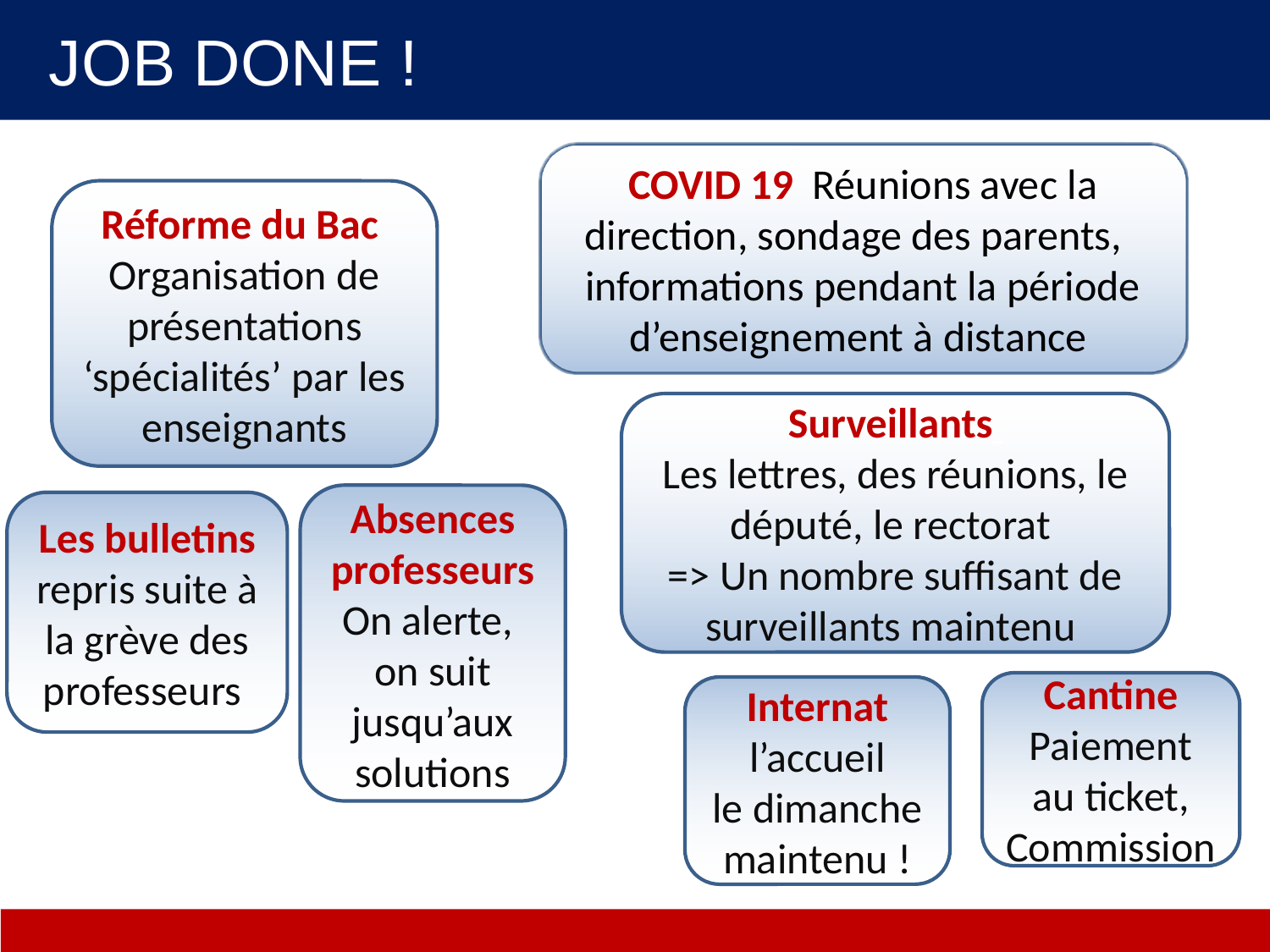

JOB DONE !

COVID 19  Réunions avec la direction, sondage des parents,   informations pendant la période d’enseignement à distance
Réforme du Bac
Organisation de présentations ‘spécialités’ par les enseignants
Surveillants
Les lettres, des réunions, le député, le rectorat
=> Un nombre suffisant de surveillants maintenu
Absences professeurs
On alerte,
on suit jusqu’aux solutions
Les bulletins repris suite à la grève des professeurs
 Cantine
Paiement au ticket, Commission
Internat
 l’accueil
le dimanche maintenu !